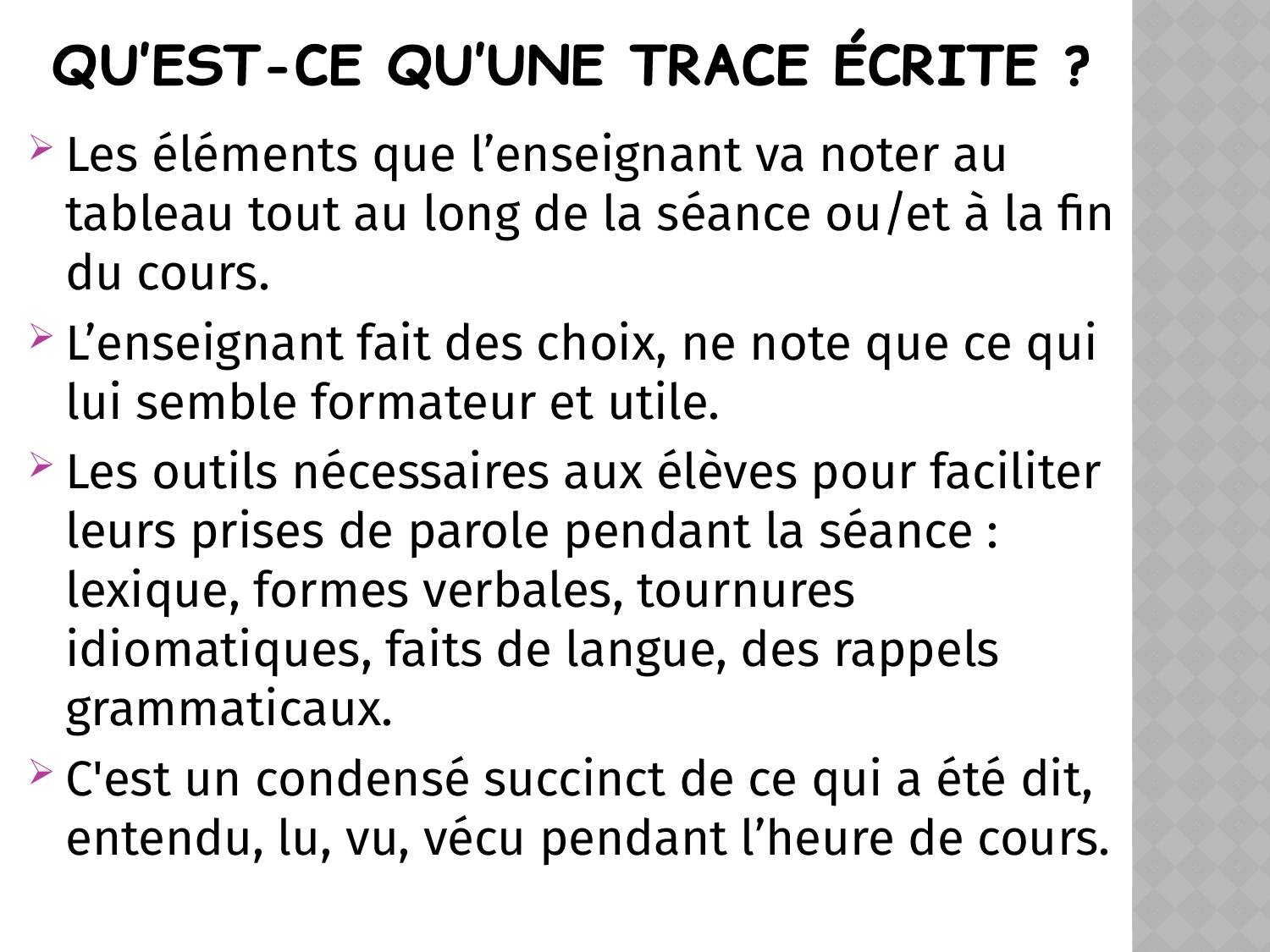

# Qu’est-ce qu’UNE trace écrite ?
Les éléments que l’enseignant va noter au tableau tout au long de la séance ou/et à la fin du cours.
L’enseignant fait des choix, ne note que ce qui lui semble formateur et utile.
Les outils nécessaires aux élèves pour faciliter leurs prises de parole pendant la séance : lexique, formes verbales, tournures idiomatiques, faits de langue, des rappels grammaticaux.
C'est un condensé succinct de ce qui a été dit, entendu, lu, vu, vécu pendant l’heure de cours.